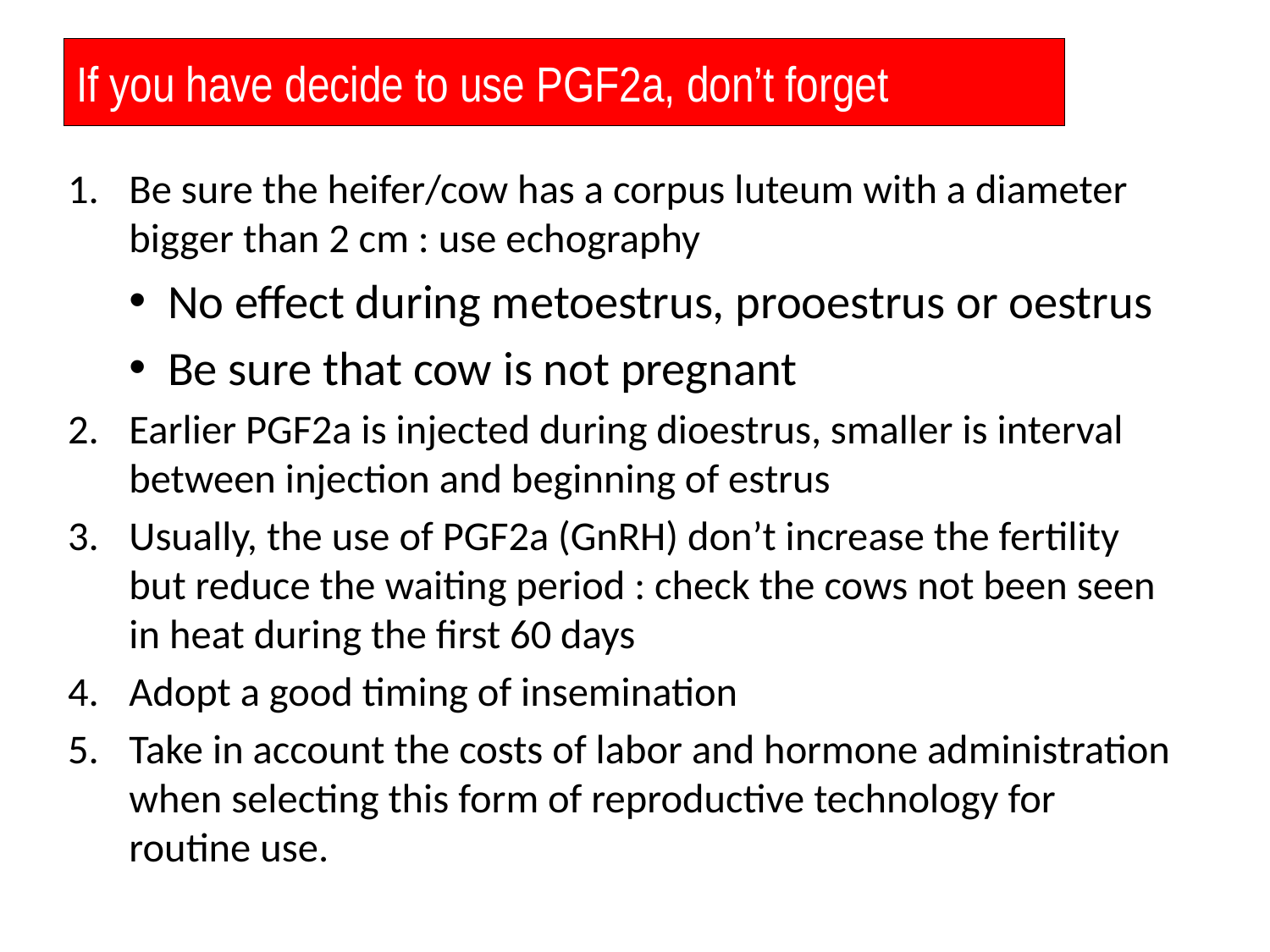

# If you have decide to use PGF2a, don’t forget
Be sure the heifer/cow has a corpus luteum with a diameter bigger than 2 cm : use echography
No effect during metoestrus, prooestrus or oestrus
Be sure that cow is not pregnant
Earlier PGF2a is injected during dioestrus, smaller is interval between injection and beginning of estrus
Usually, the use of PGF2a (GnRH) don’t increase the fertility but reduce the waiting period : check the cows not been seen in heat during the first 60 days
Adopt a good timing of insemination
Take in account the costs of labor and hormone administration when selecting this form of reproductive technology for routine use.